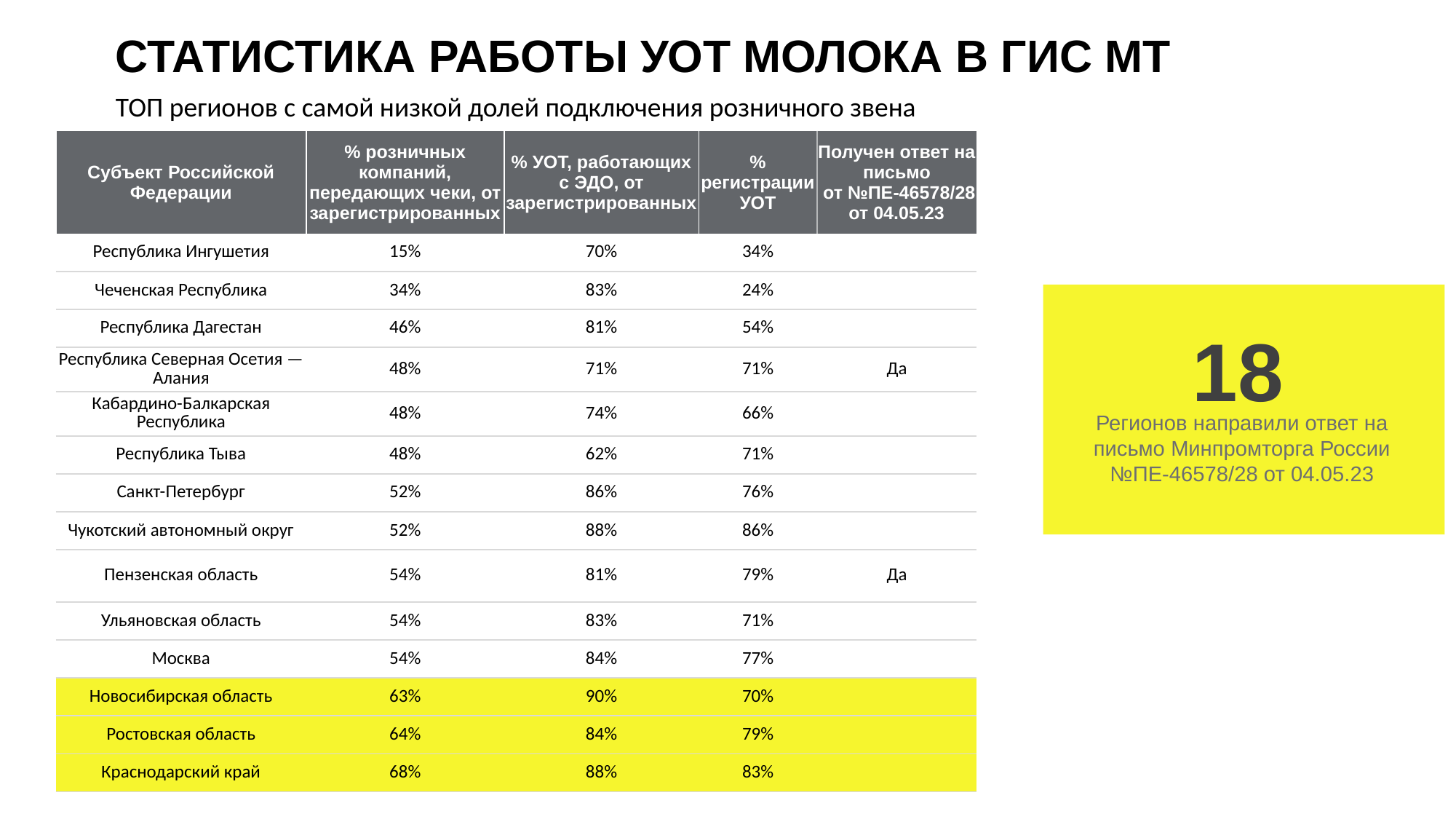

СТАТИСТИКА РАБОТЫ УОТ МОЛОКА В ГИС МТ
ТОП регионов с самой низкой долей подключения розничного звена
| Субъект Российской Федерации | % розничных компаний, передающих чеки, от зарегистрированных | % УОТ, работающих с ЭДО, от зарегистрированных | % регистрации УОТ | Получен ответ на письмо от №ПЕ-46578/28 от 04.05.23 |
| --- | --- | --- | --- | --- |
| Республика Ингушетия | 15% | 70% | 34% |  |
| Чеченская Республика | 34% | 83% | 24% |  |
| Республика Дагестан | 46% | 81% | 54% |  |
| Республика Северная Осетия — Алания | 48% | 71% | 71% | Да |
| Кабардино-Балкарская Республика | 48% | 74% | 66% |  |
| Республика Тыва | 48% | 62% | 71% |  |
| Санкт-Петербург | 52% | 86% | 76% |  |
| Чукотский автономный округ | 52% | 88% | 86% |  |
| Пензенская область | 54% | 81% | 79% | Да |
| Ульяновская область | 54% | 83% | 71% |  |
| Москва | 54% | 84% | 77% |  |
| Новосибирская область | 63% | 90% | 70% |  |
| Ростовская область | 64% | 84% | 79% |  |
| Краснодарский край | 68% | 88% | 83% |  |

18
Регионов направили ответ на письмо Минпромторга России
№ПЕ-46578/28 от 04.05.23